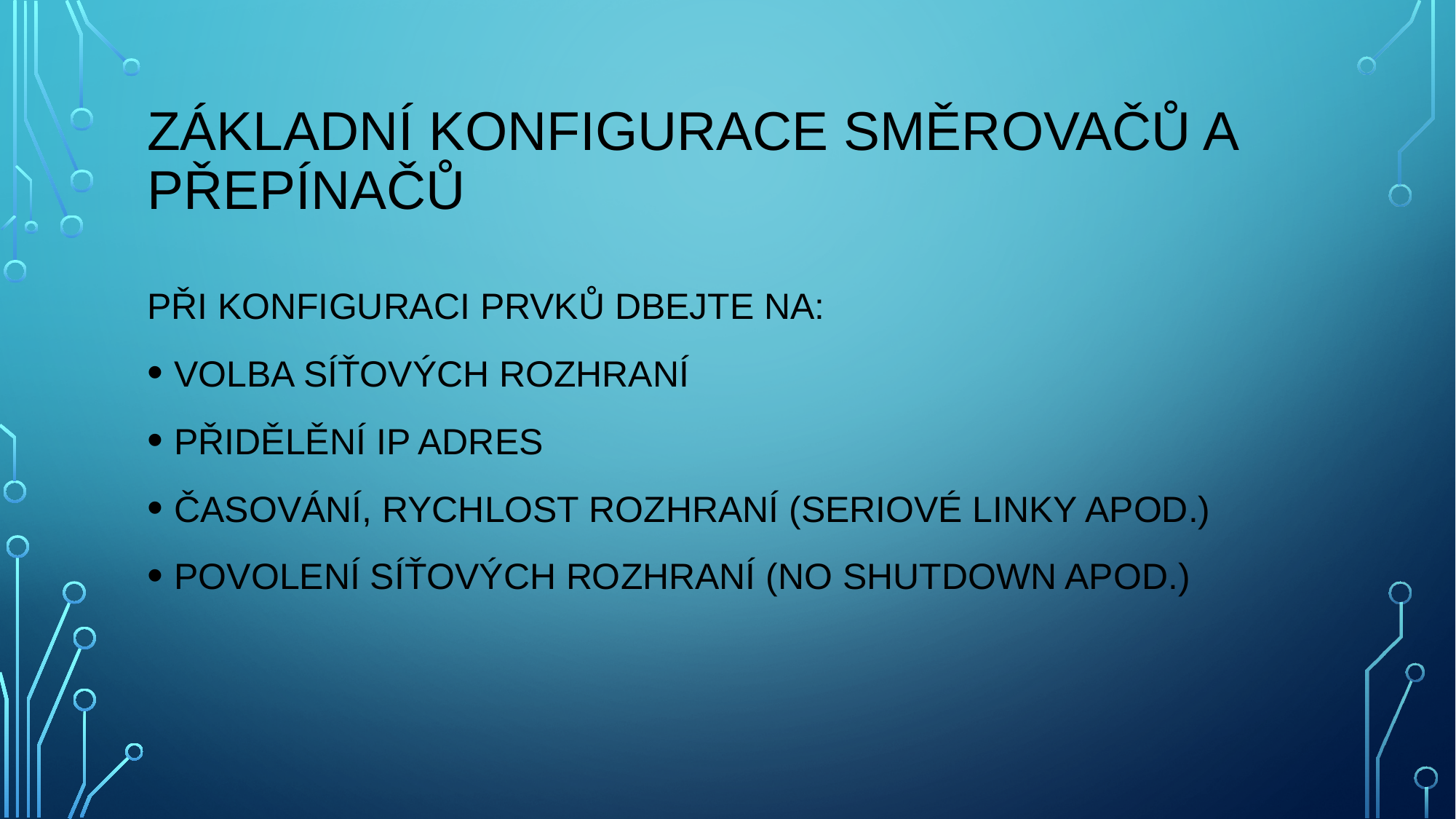

# Základní konfigurace směrovačů a přepínačů
PŘI KONFIGURACI PRVKŮ DBEJTE NA:
VOLBA SÍŤOVÝCH ROZHRANÍ
PŘIDĚLĚNÍ IP ADRES
ČASOVÁNÍ, RYCHLOST ROZHRANÍ (SERIOVÉ LINKY APOD.)
POVOLENÍ SÍŤOVÝCH ROZHRANÍ (NO SHUTDOWN APOD.)